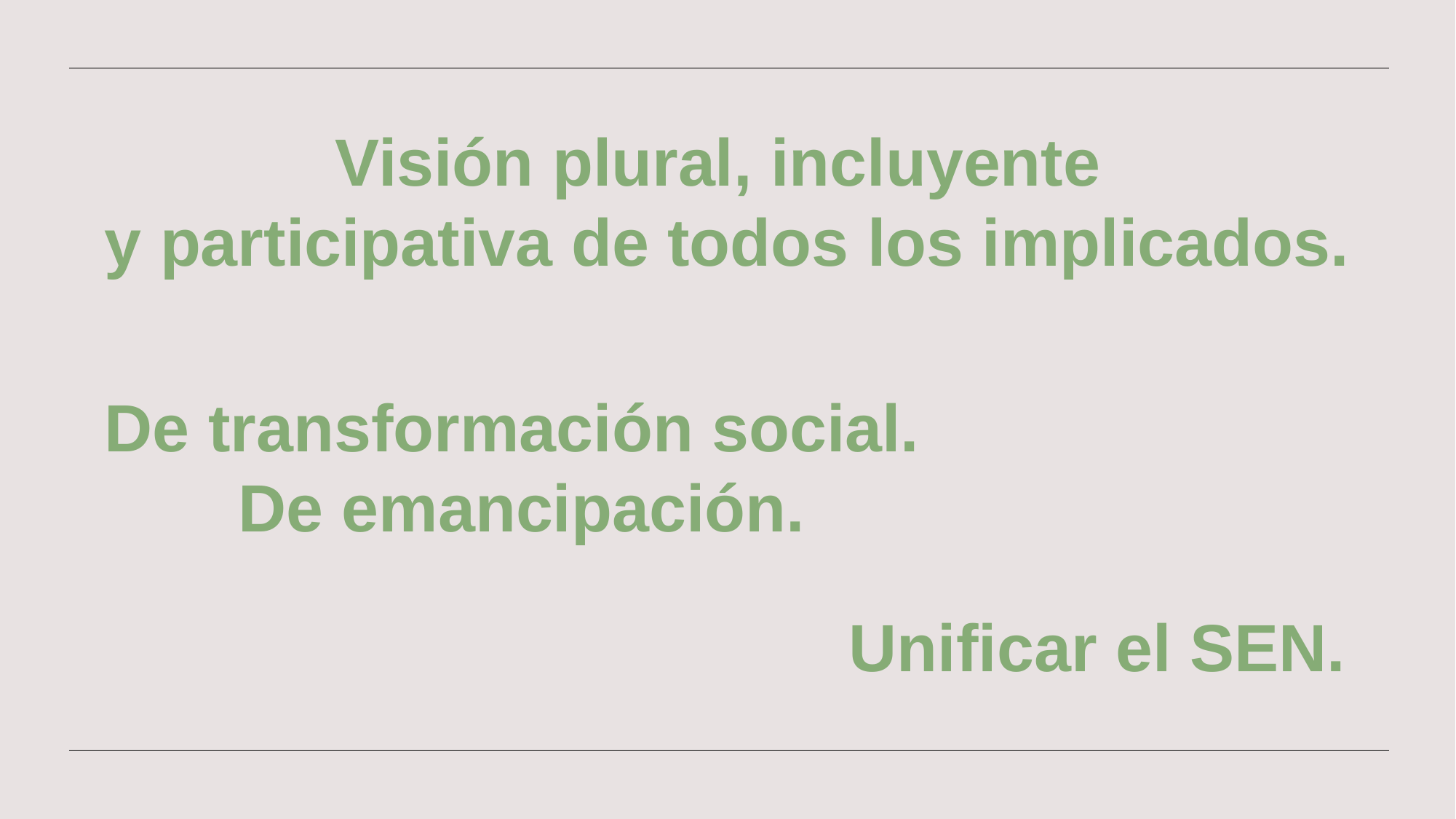

Visión plural, incluyente
y participativa de todos los implicados.
De transformación social.
De emancipación.
Unificar el SEN.